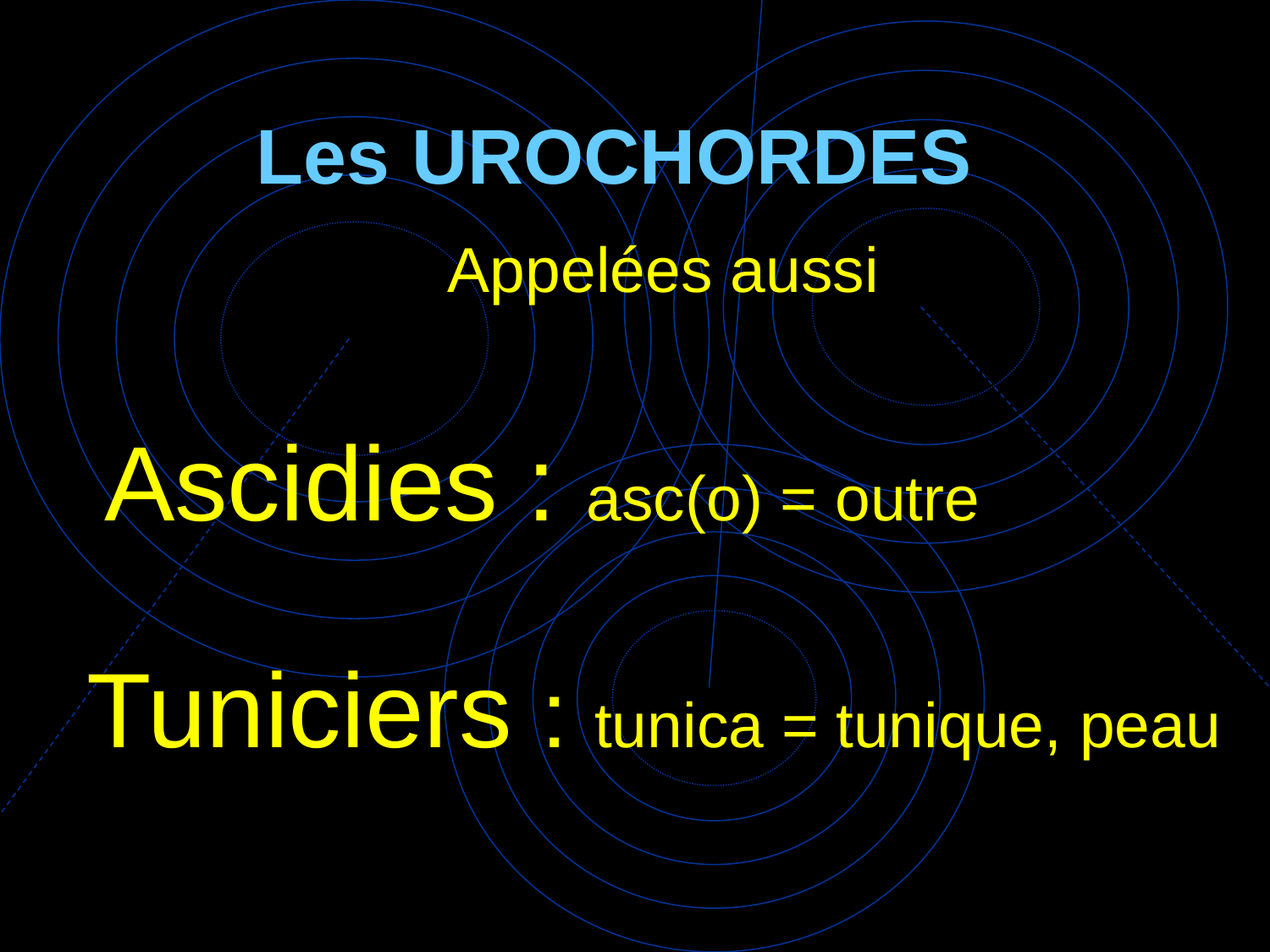

# Les UROCHORDES
Appelées aussi

 Ascidies : asc(o) = outre

Tuniciers : tunica = tunique, peau